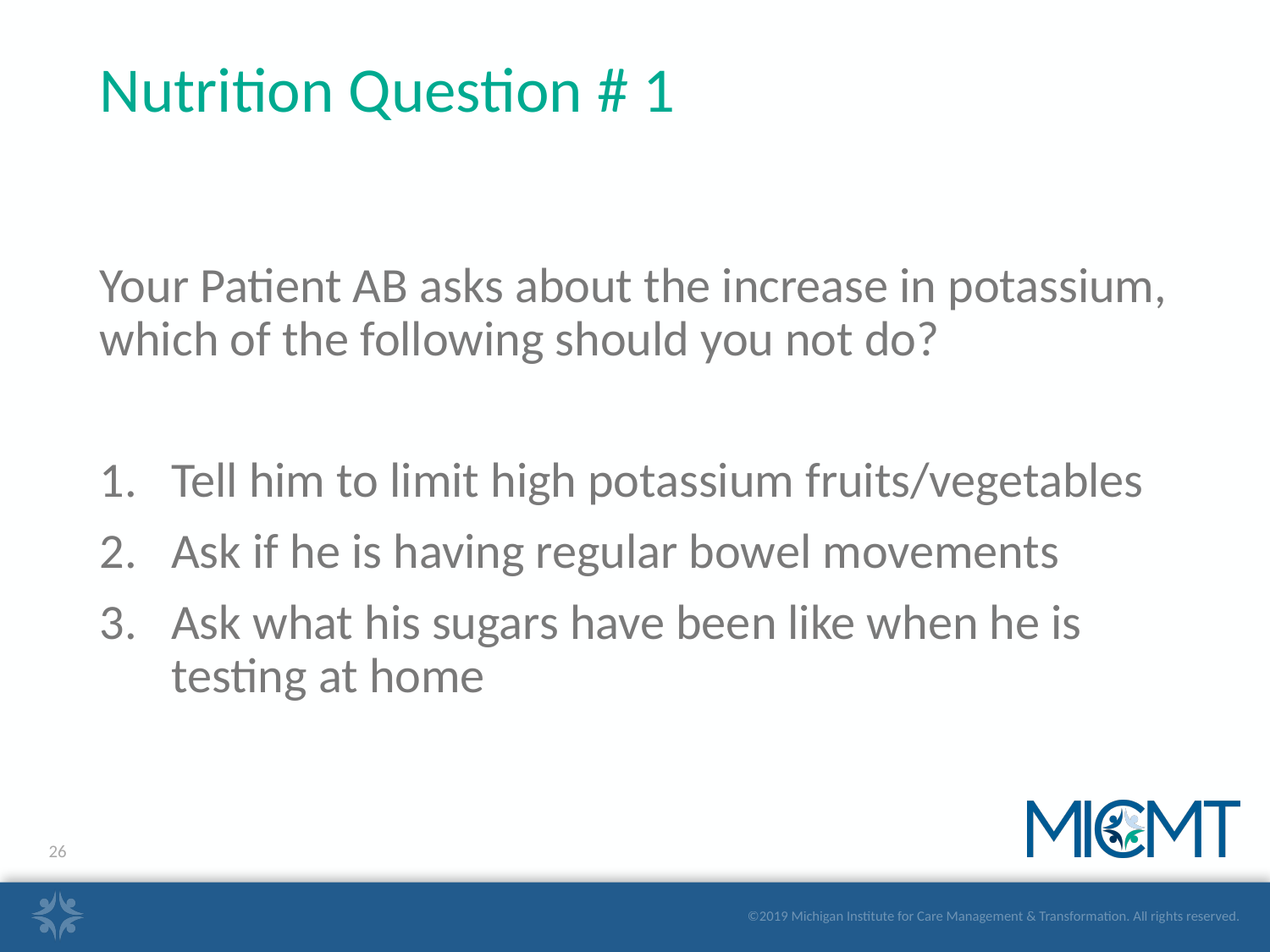

# Nutrition Question # 1
Your Patient AB asks about the increase in potassium, which of the following should you not do?

Tell him to limit high potassium fruits/vegetables
Ask if he is having regular bowel movements
Ask what his sugars have been like when he is testing at home